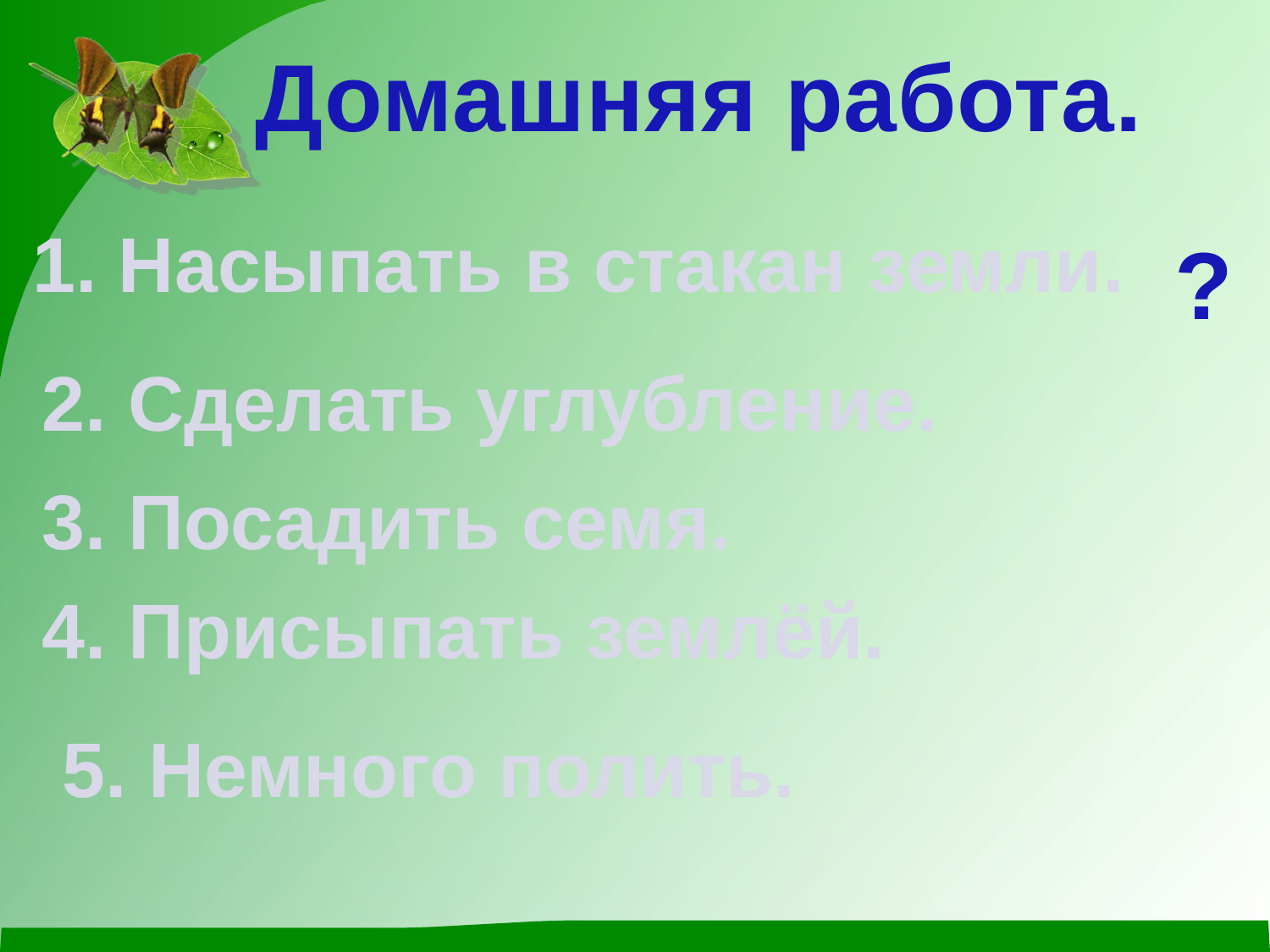

Домашняя работа.
1. Насыпать в стакан земли.
?
2. Сделать углубление.
3. Посадить семя.
4. Присыпать землёй.
5. Немного полить.